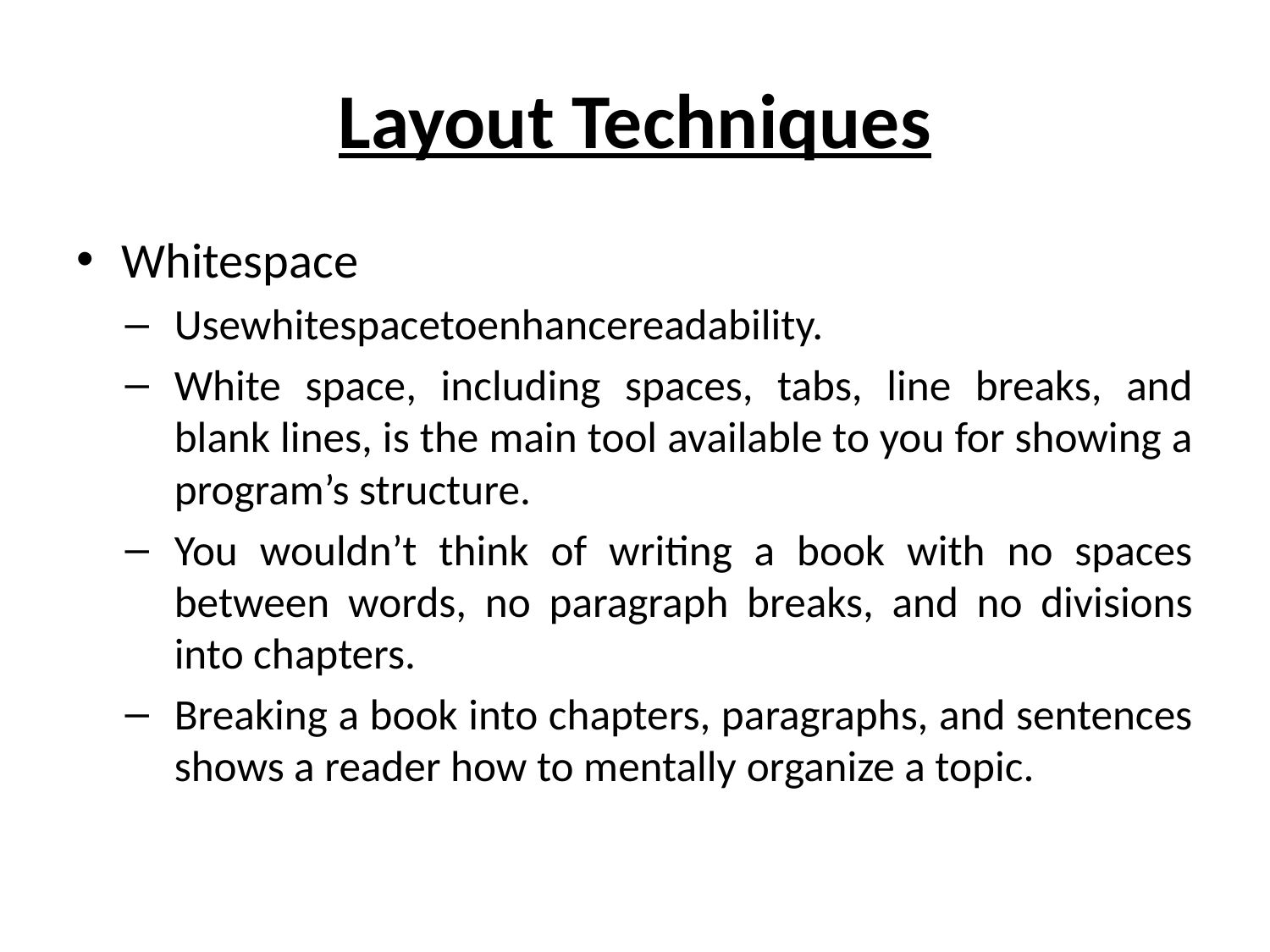

# Layout Techniques
Whitespace
Usewhitespacetoenhancereadability.
White space, including spaces, tabs, line breaks, and blank lines, is the main tool available to you for showing a program’s structure.
You wouldn’t think of writing a book with no spaces between words, no paragraph breaks, and no divisions into chapters.
Breaking a book into chapters, paragraphs, and sentences shows a reader how to mentally organize a topic.